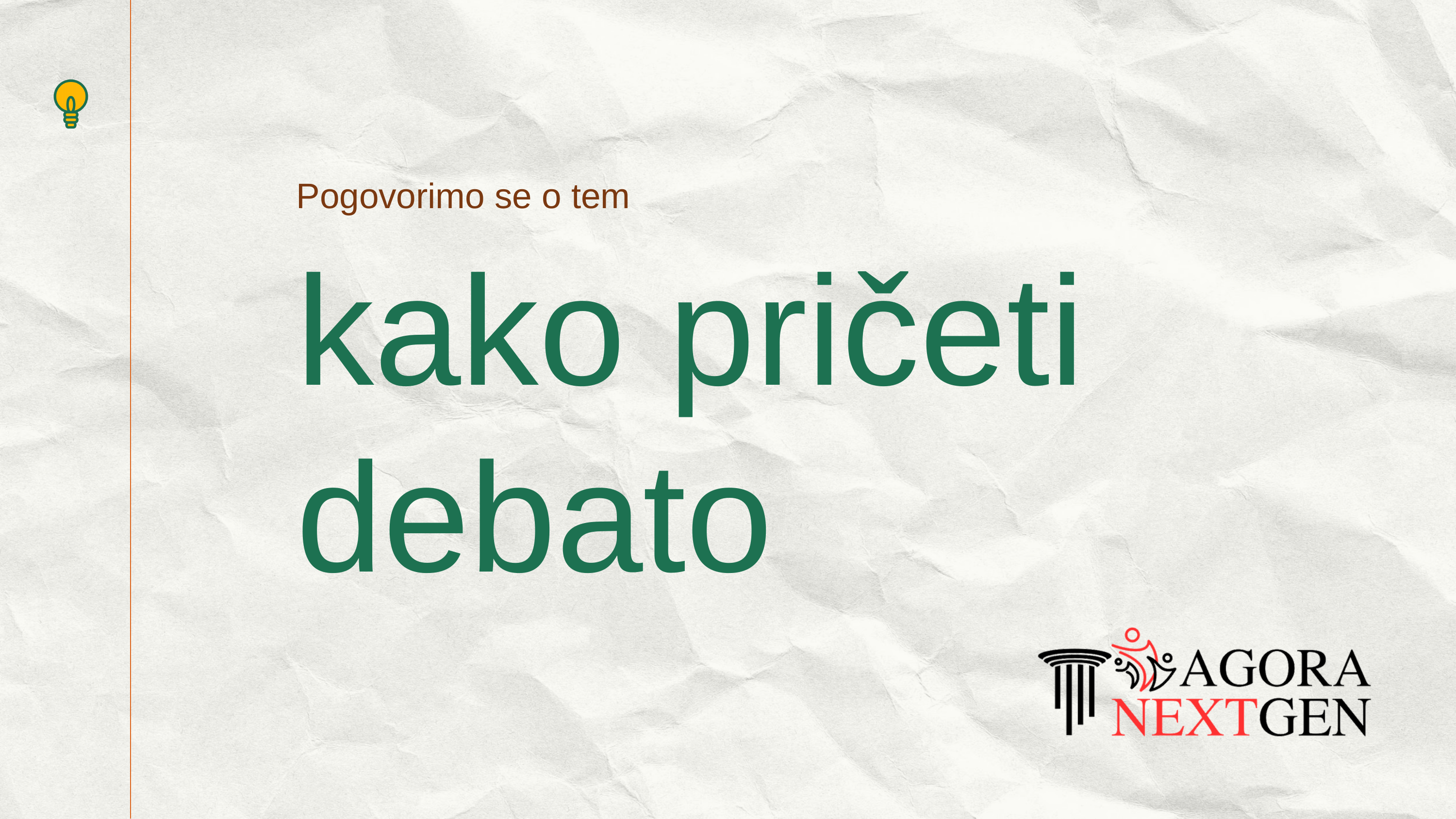

Pogovorimo se o tem
kako pričeti debato